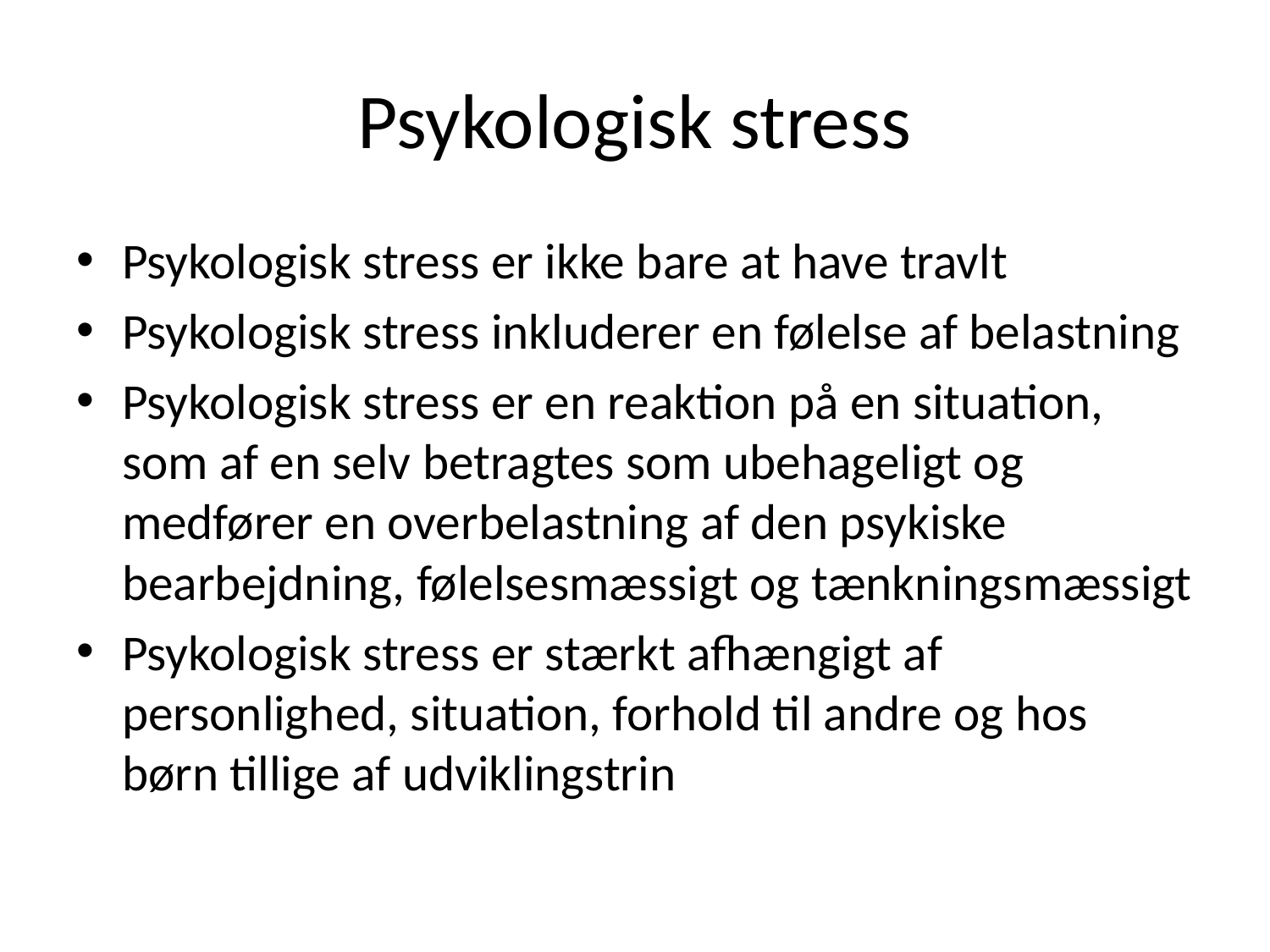

# Psykologisk stress
Psykologisk stress er ikke bare at have travlt
Psykologisk stress inkluderer en følelse af belastning
Psykologisk stress er en reaktion på en situation, som af en selv betragtes som ubehageligt og medfører en overbelastning af den psykiske bearbejdning, følelsesmæssigt og tænkningsmæssigt
Psykologisk stress er stærkt afhængigt af personlighed, situation, forhold til andre og hos børn tillige af udviklingstrin